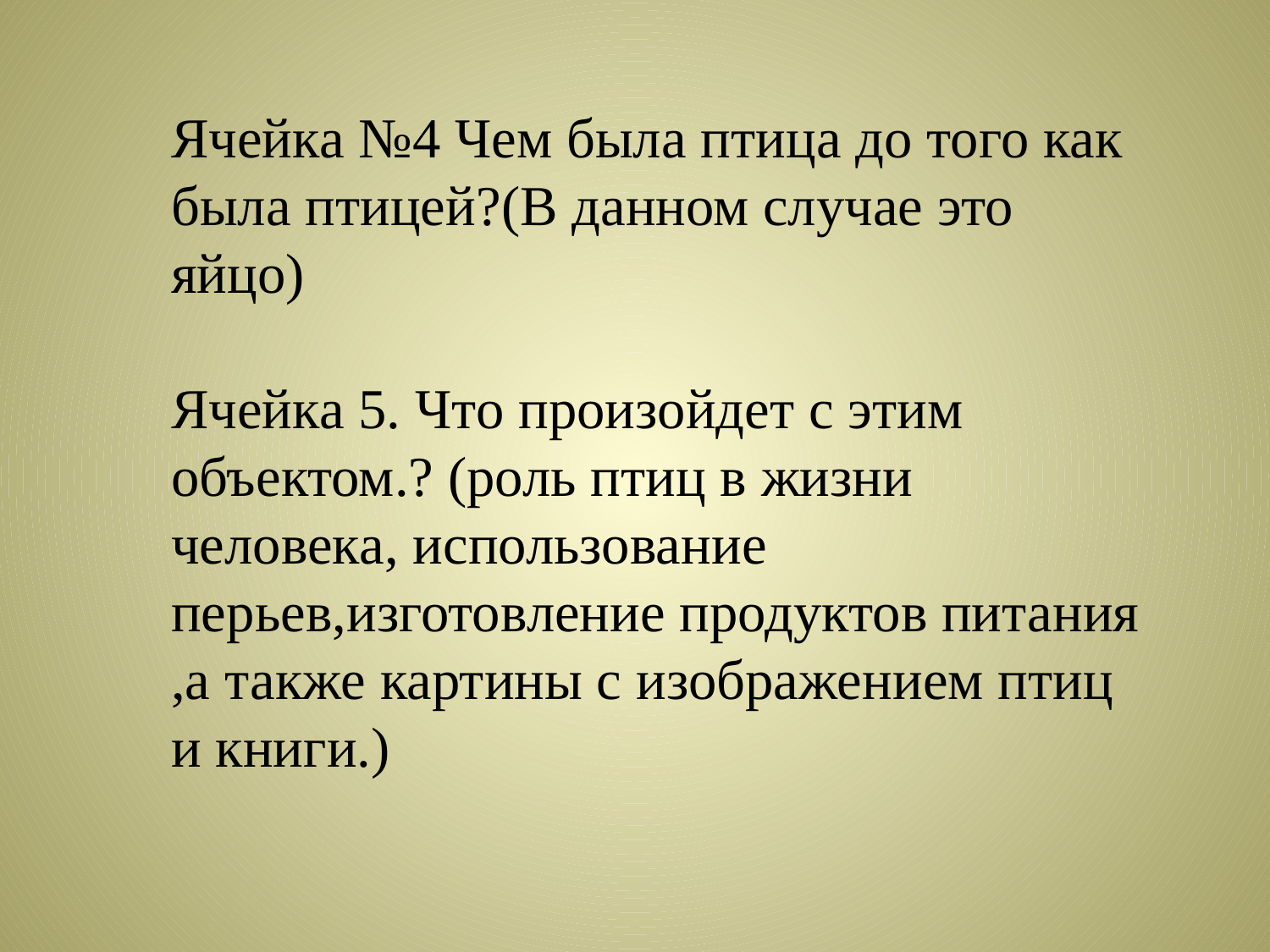

Ячейка №4 Чем была птица до того как была птицей?(В данном случае это яйцо)

Ячейка 5. Что произойдет с этим объектом.? (роль птиц в жизни человека, использование перьев,изготовление продуктов питания ,а также картины с изображением птиц и книги.)